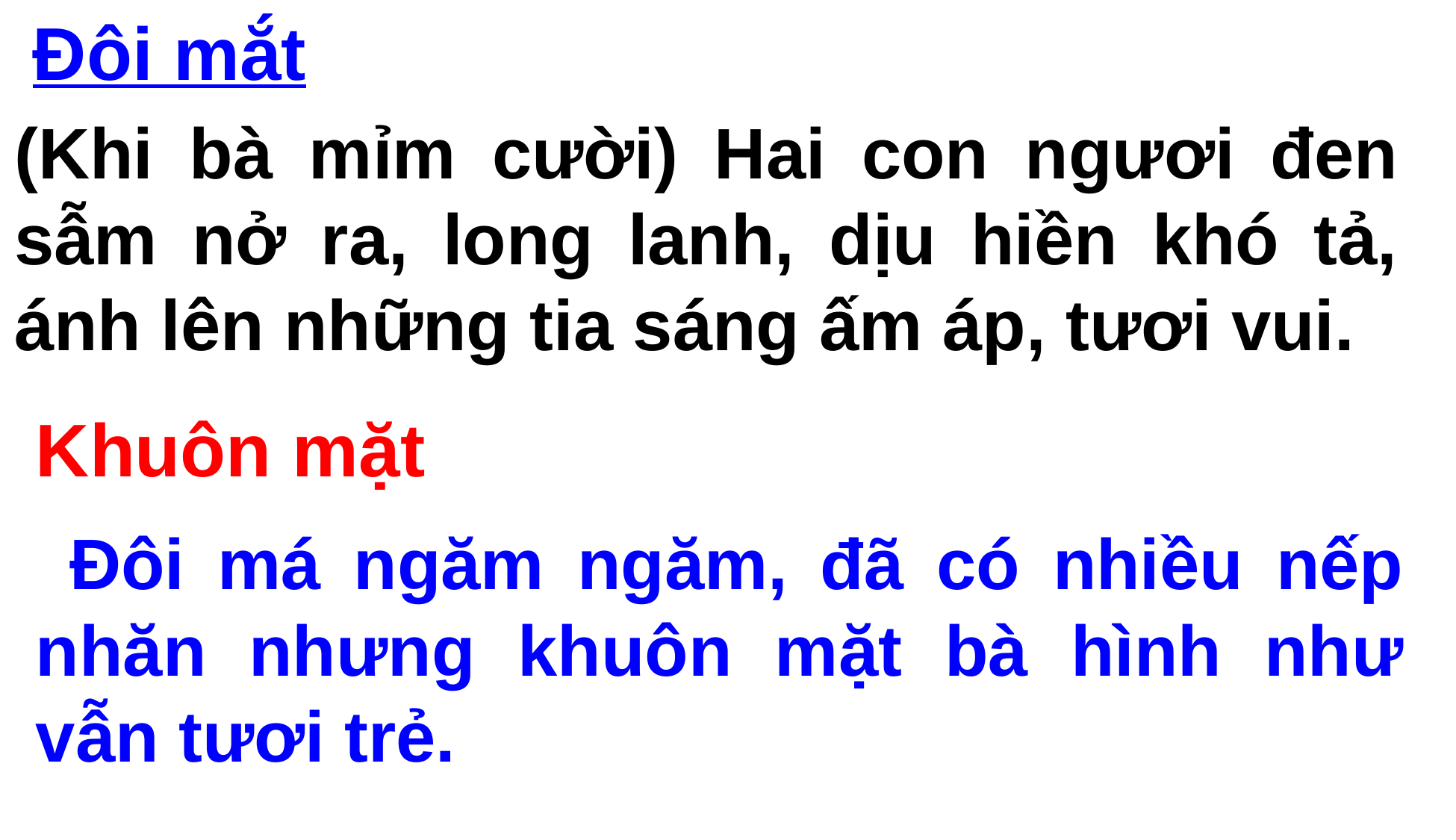

Đôi mắt
(Khi bà mỉm cười) Hai con ngươi đen sẫm nở ra, long lanh, dịu hiền khó tả, ánh lên những tia sáng ấm áp, tươi vui.
Khuôn mặt
 Đôi má ngăm ngăm, đã có nhiều nếp nhăn nhưng khuôn mặt bà hình như vẫn tươi trẻ.